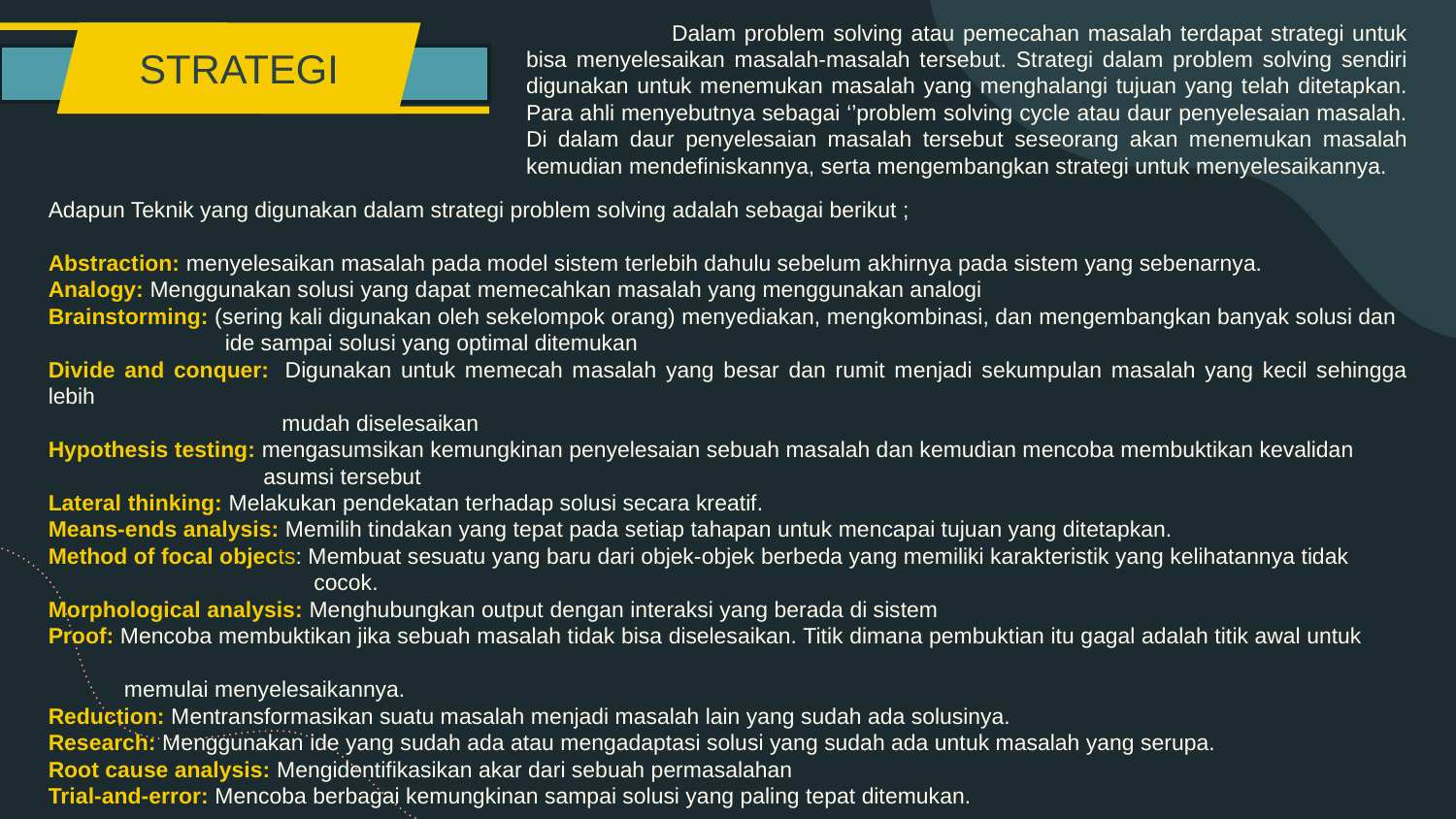

Dalam problem solving atau pemecahan masalah terdapat strategi untuk bisa menyelesaikan masalah-masalah tersebut. Strategi dalam problem solving sendiri digunakan untuk menemukan masalah yang menghalangi tujuan yang telah ditetapkan. Para ahli menyebutnya sebagai ‘’problem solving cycle atau daur penyelesaian masalah. Di dalam daur penyelesaian masalah tersebut seseorang akan menemukan masalah kemudian mendefiniskannya, serta mengembangkan strategi untuk menyelesaikannya.

STRATEGI

Adapun Teknik yang digunakan dalam strategi problem solving adalah sebagai berikut ;

Abstraction: menyelesaikan masalah pada model sistem terlebih dahulu sebelum akhirnya pada sistem yang sebenarnya.
Analogy: Menggunakan solusi yang dapat memecahkan masalah yang menggunakan analogi
Brainstorming: (sering kali digunakan oleh sekelompok orang) menyediakan, mengkombinasi, dan mengembangkan banyak solusi dan
                            ide sampai solusi yang optimal ditemukan
Divide and conquer:  Digunakan untuk memecah masalah yang besar dan rumit menjadi sekumpulan masalah yang kecil sehingga lebih
                                     mudah diselesaikan
Hypothesis testing: mengasumsikan kemungkinan penyelesaian sebuah masalah dan kemudian mencoba membuktikan kevalidan
	           asumsi tersebut
Lateral thinking: Melakukan pendekatan terhadap solusi secara kreatif.
Means-ends analysis: Memilih tindakan yang tepat pada setiap tahapan untuk mencapai tujuan yang ditetapkan.
Method of focal objects: Membuat sesuatu yang baru dari objek-objek berbeda yang memiliki karakteristik yang kelihatannya tidak
	                   cocok.
Morphological analysis: Menghubungkan output dengan interaksi yang berada di sistem
Proof: Mencoba membuktikan jika sebuah masalah tidak bisa diselesaikan. Titik dimana pembuktian itu gagal adalah titik awal untuk
            memulai menyelesaikannya.
Reduction: Mentransformasikan suatu masalah menjadi masalah lain yang sudah ada solusinya.
Research: Menggunakan ide yang sudah ada atau mengadaptasi solusi yang sudah ada untuk masalah yang serupa.
Root cause analysis: Mengidentifikasikan akar dari sebuah permasalahan
Trial-and-error: Mencoba berbagai kemungkinan sampai solusi yang paling tepat ditemukan.